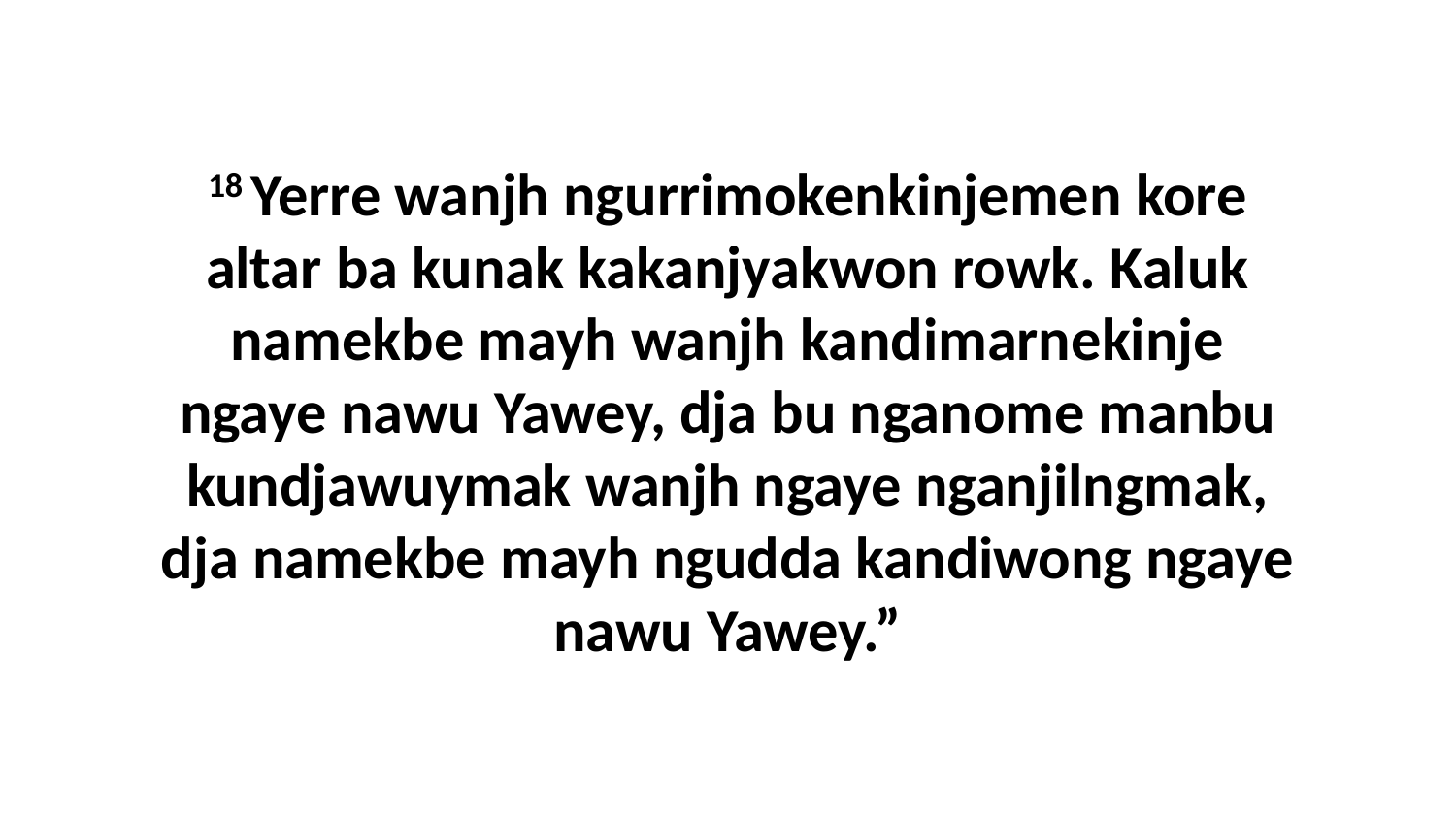

18 Yerre wanjh ngurrimokenkinjemen kore altar ba kunak kakanjyakwon rowk. Kaluk namekbe mayh wanjh kandimarnekinje ngaye nawu Yawey, dja bu nganome manbu kundjawuymak wanjh ngaye nganjilngmak, dja namekbe mayh ngudda kandiwong ngaye nawu Yawey.”